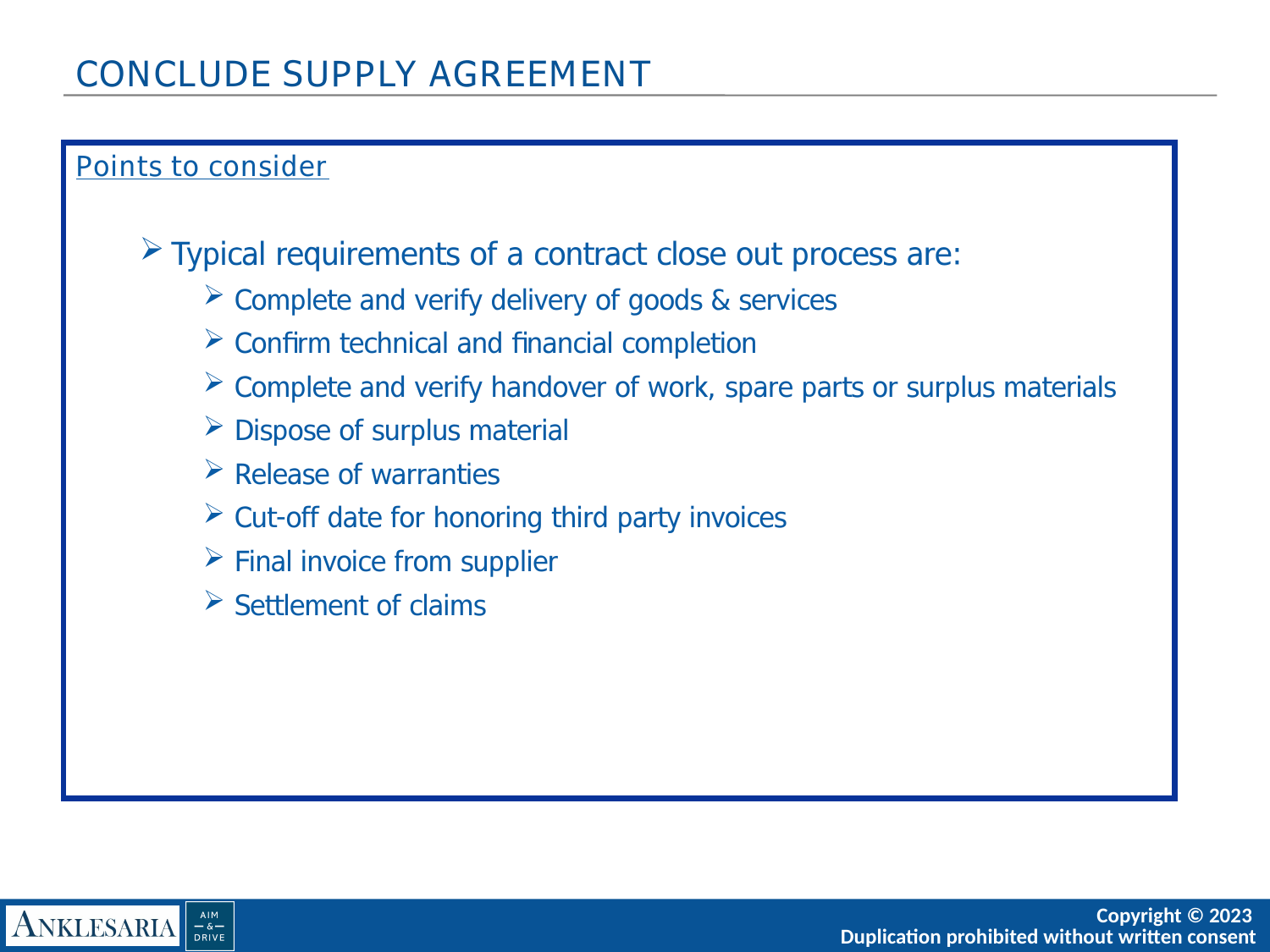

# CONCLUDE SUPPLY AGREEMENT
Points to consider

Typical requirements of a contract close out process are:
Complete and verify delivery of goods & services
Confirm technical and financial completion
Complete and verify handover of work, spare parts or surplus materials
Dispose of surplus material
Release of warranties
Cut-off date for honoring third party invoices
Final invoice from supplier
Settlement of claims